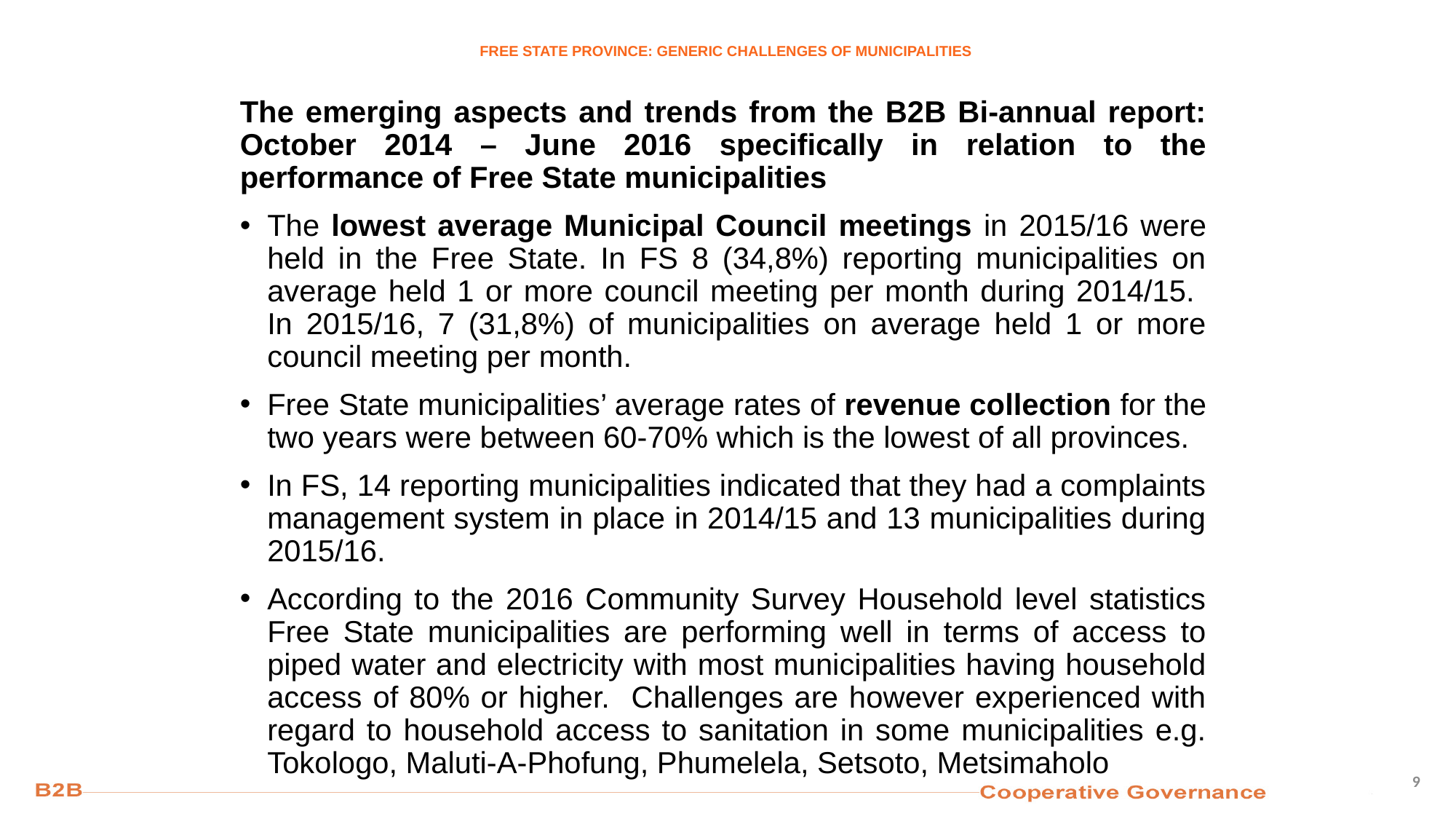

# FREE STATE PROVINCE: GENERIC CHALLENGES OF MUNICIPALITIES
The emerging aspects and trends from the B2B Bi-annual report: October 2014 – June 2016 specifically in relation to the performance of Free State municipalities
The lowest average Municipal Council meetings in 2015/16 were held in the Free State. In FS 8 (34,8%) reporting municipalities on average held 1 or more council meeting per month during 2014/15.  In 2015/16, 7 (31,8%) of municipalities on average held 1 or more council meeting per month.
Free State municipalities’ average rates of revenue collection for the two years were between 60-70% which is the lowest of all provinces.
In FS, 14 reporting municipalities indicated that they had a complaints management system in place in 2014/15 and 13 municipalities during 2015/16.
According to the 2016 Community Survey Household level statistics Free State municipalities are performing well in terms of access to piped water and electricity with most municipalities having household access of 80% or higher.  Challenges are however experienced with regard to household access to sanitation in some municipalities e.g. Tokologo, Maluti-A-Phofung, Phumelela, Setsoto, Metsimaholo

9